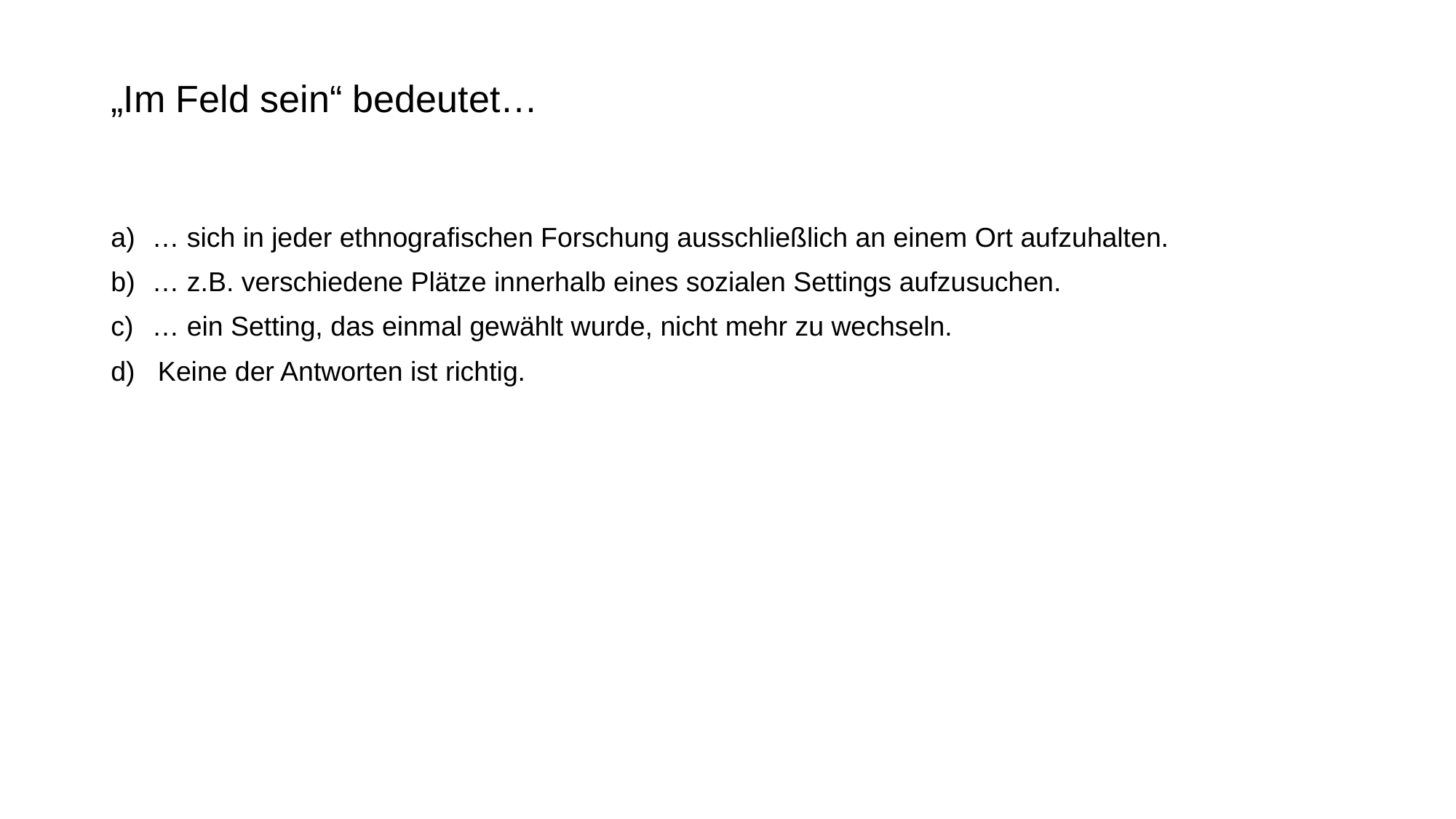

# „Im Feld sein“ bedeutet…
… sich in jeder ethnografischen Forschung ausschließlich an einem Ort aufzuhalten.
… z.B. verschiedene Plätze innerhalb eines sozialen Settings aufzusuchen.
… ein Setting, das einmal gewählt wurde, nicht mehr zu wechseln.
d)   Keine der Antworten ist richtig.